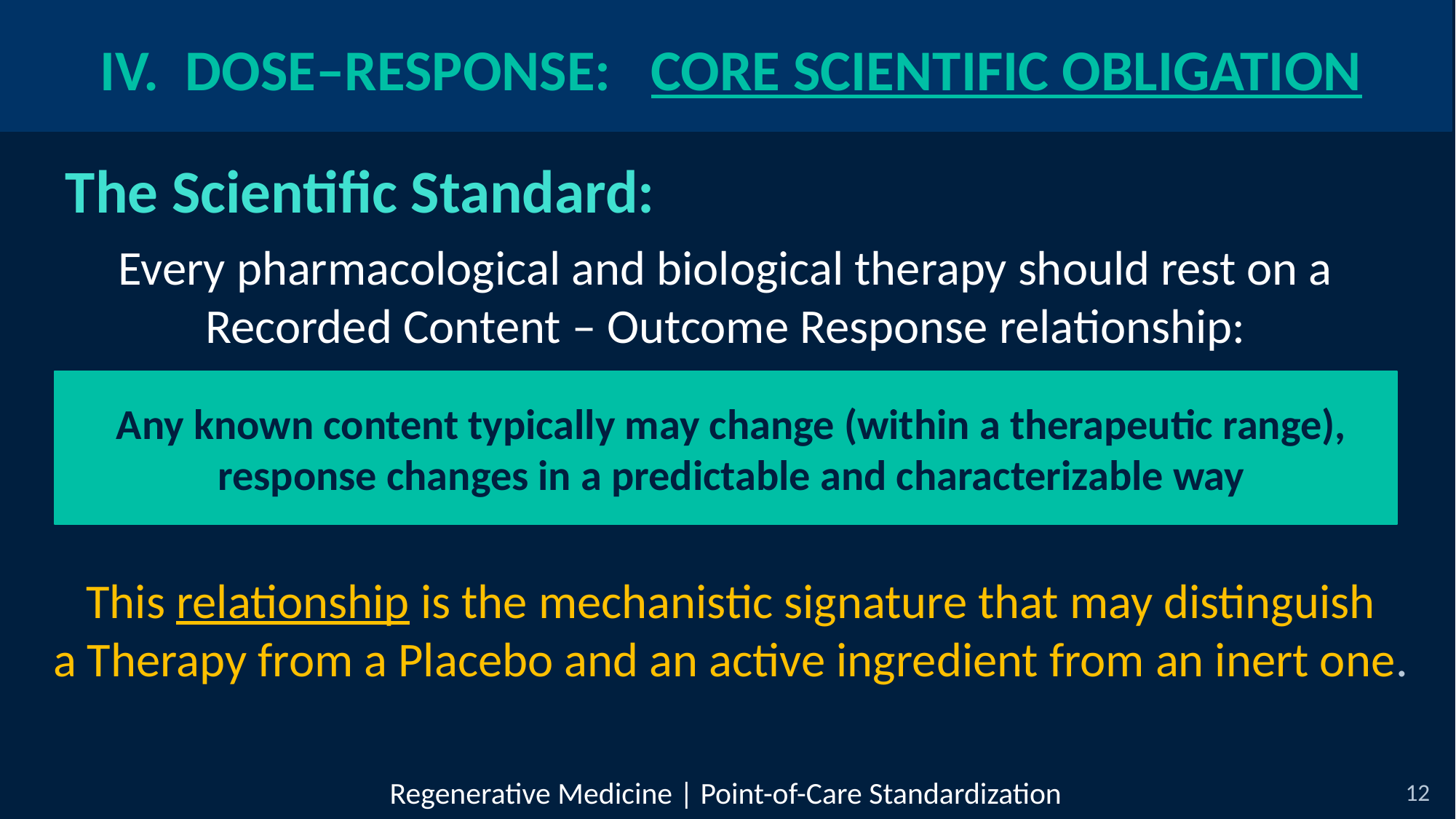

IV.  DOSE–RESPONSE:   CORE SCIENTIFIC OBLIGATION
The Scientific Standard:
Every pharmacological and biological therapy should rest on a Recorded Content – Outcome Response relationship:

Any known content typically may change (within a therapeutic range),
response changes in a predictable and characterizable way
This relationship is the mechanistic signature that may distinguish
a Therapy from a Placebo and an active ingredient from an inert one.
Regenerative Medicine | Point-of-Care Standardization
12